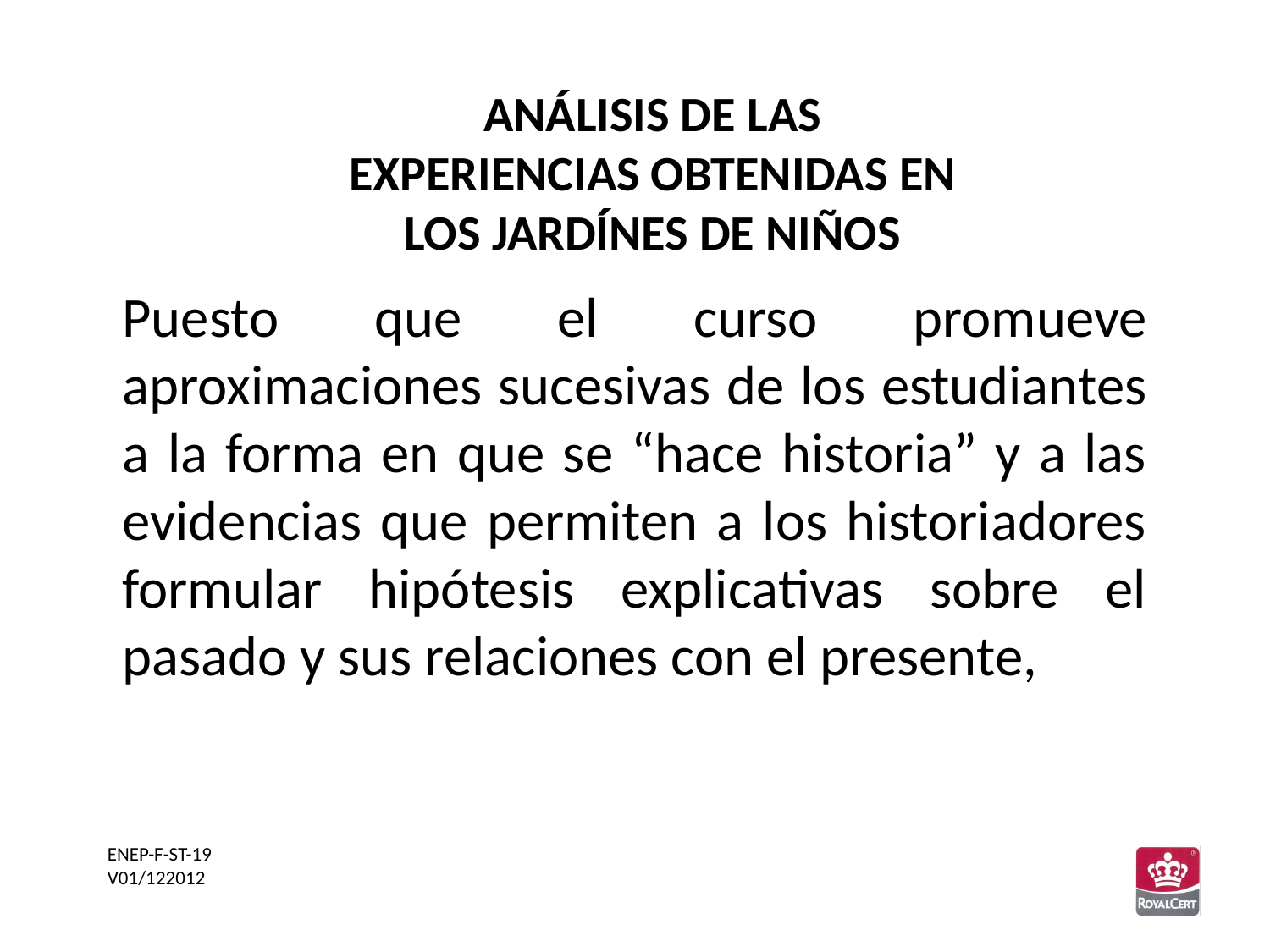

ANÁLISIS DE LAS EXPERIENCIAS OBTENIDAS EN LOS JARDÍNES DE NIÑOS
Puesto que el curso promueve aproximaciones sucesivas de los estudiantes a la forma en que se “hace historia” y a las evidencias que permiten a los historiadores formular hipótesis explicativas sobre el pasado y sus relaciones con el presente,